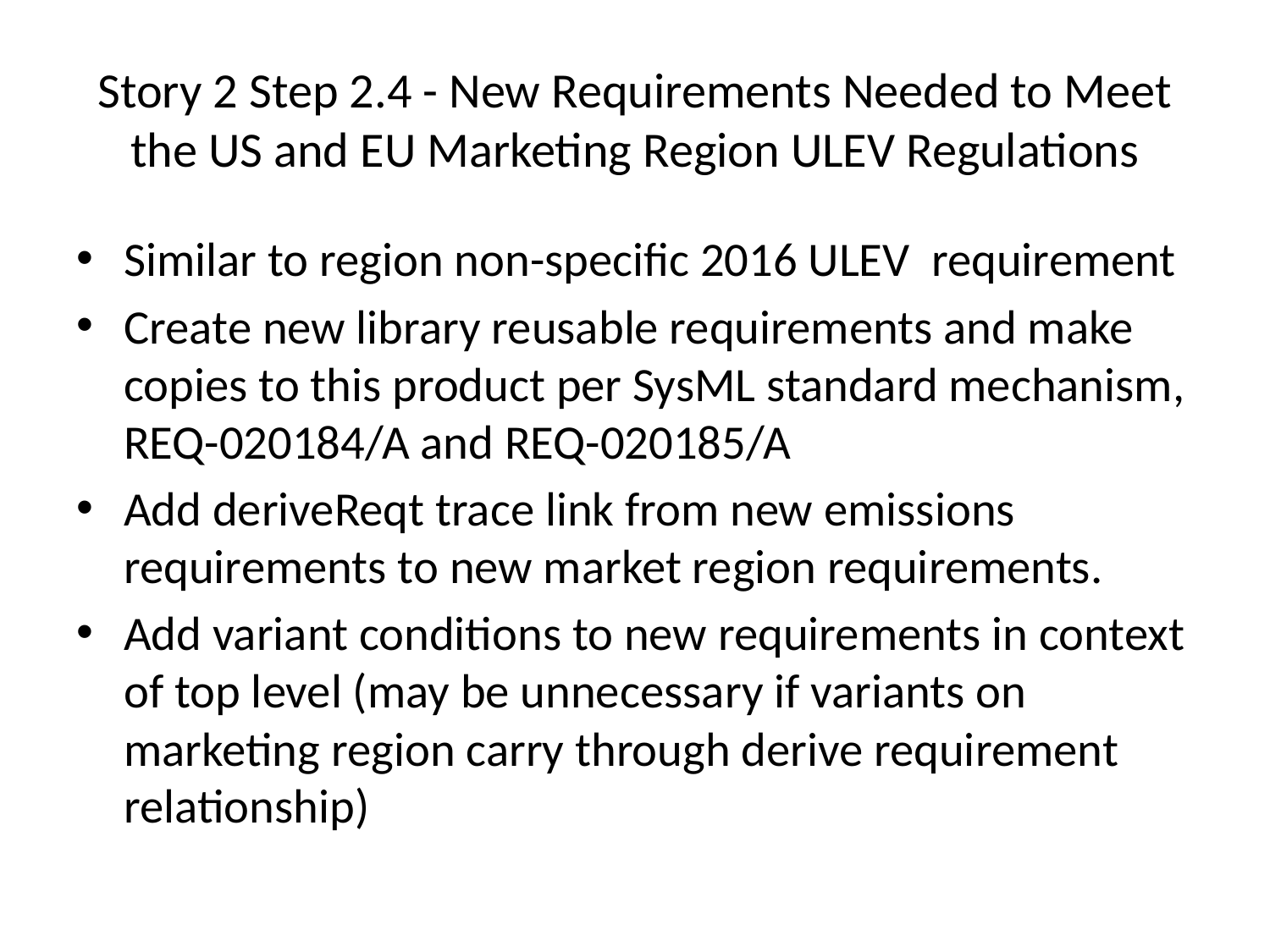

# Story 2 Step 2.4 - New Requirements Needed to Meet the US and EU Marketing Region ULEV Regulations
Similar to region non-specific 2016 ULEV  requirement
Create new library reusable requirements and make copies to this product per SysML standard mechanism, REQ-020184/A and REQ-020185/A
Add deriveReqt trace link from new emissions requirements to new market region requirements.
Add variant conditions to new requirements in context of top level (may be unnecessary if variants on marketing region carry through derive requirement relationship)